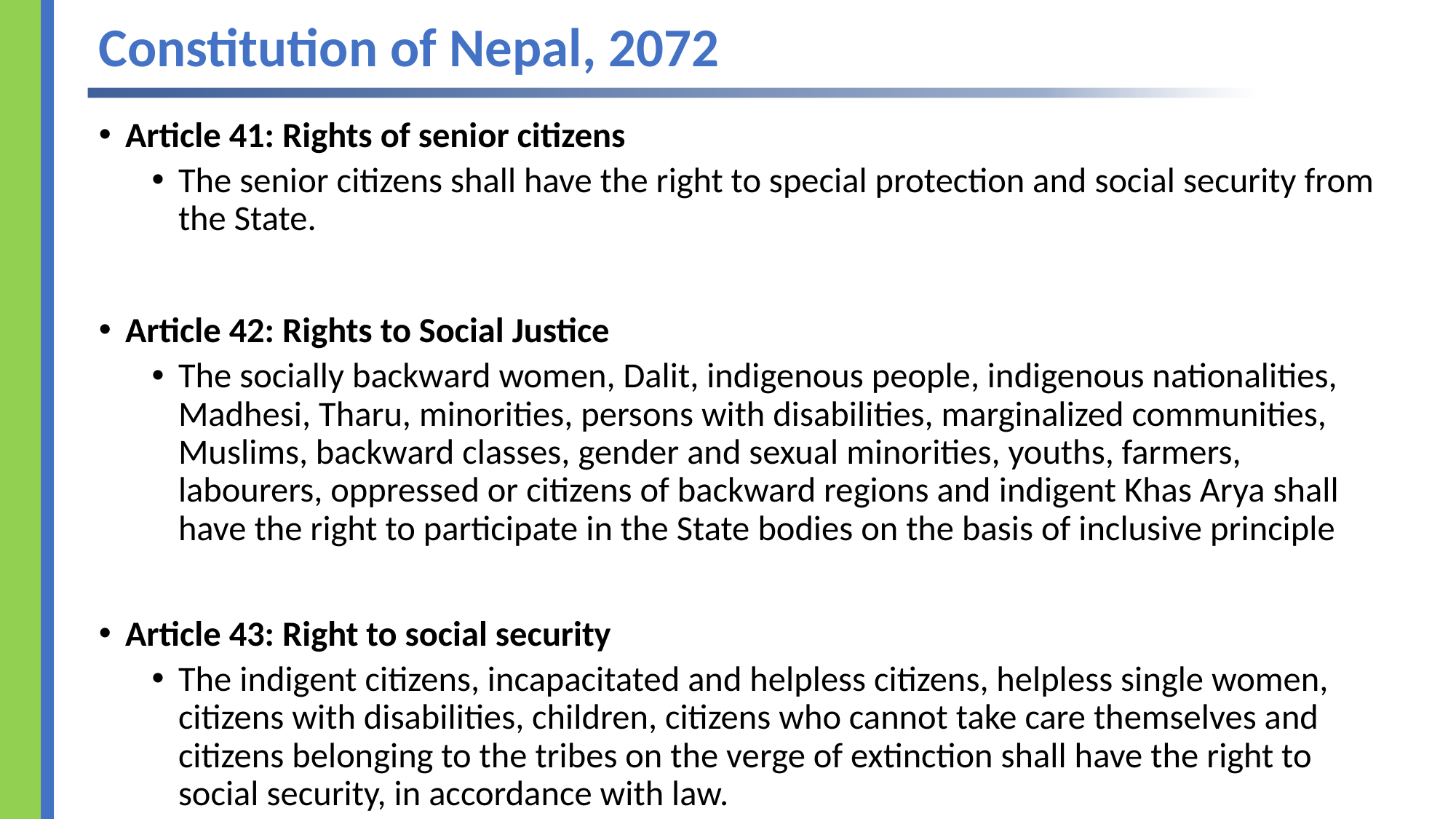

# Constitution of Nepal, 2072
Article 41: Rights of senior citizens
The senior citizens shall have the right to special protection and social security from the State.

Article 42: Rights to Social Justice
The socially backward women, Dalit, indigenous people, indigenous nationalities, Madhesi, Tharu, minorities, persons with disabilities, marginalized communities, Muslims, backward classes, gender and sexual minorities, youths, farmers, labourers, oppressed or citizens of backward regions and indigent Khas Arya shall have the right to participate in the State bodies on the basis of inclusive principle

Article 43: Right to social security
The indigent citizens, incapacitated and helpless citizens, helpless single women, citizens with disabilities, children, citizens who cannot take care themselves and citizens belonging to the tribes on the verge of extinction shall have the right to social security, in accordance with law.